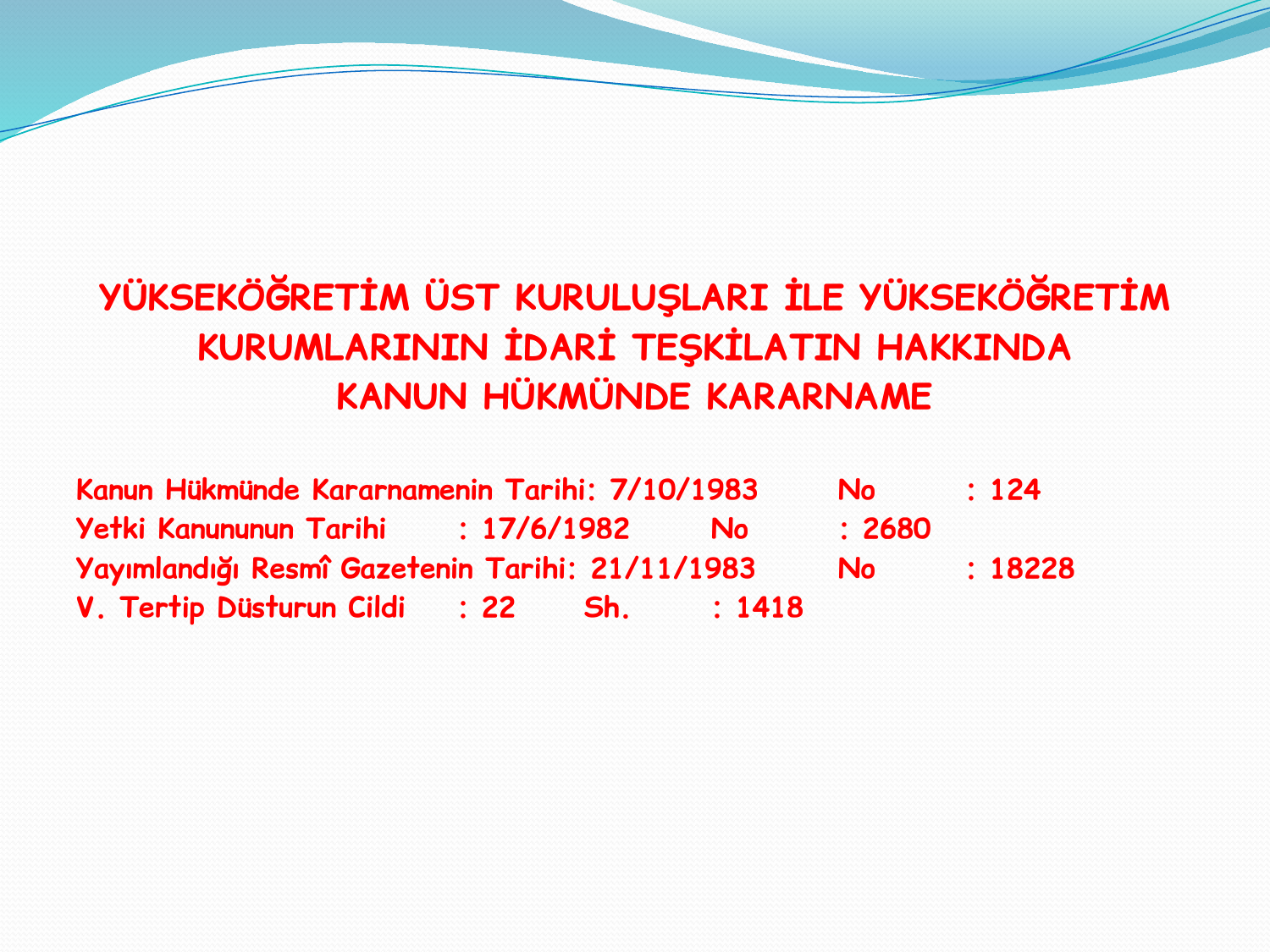

YÜKSEKÖĞRETİM ÜST KURULUŞLARI İLE YÜKSEKÖĞRETİM
KURUMLARININ İDARİ TEŞKİLATIN HAKKINDA
KANUN HÜKMÜNDE KARARNAME

Kanun Hükmünde Kararnamenin Tarihi: 7/10/1983	No	: 124
Yetki Kanununun Tarihi 	: 17/6/1982	No	: 2680
Yayımlandığı Resmî Gazetenin Tarihi: 21/11/1983	No	: 18228
V. Tertip Düsturun Cildi	: 22	Sh.	: 1418